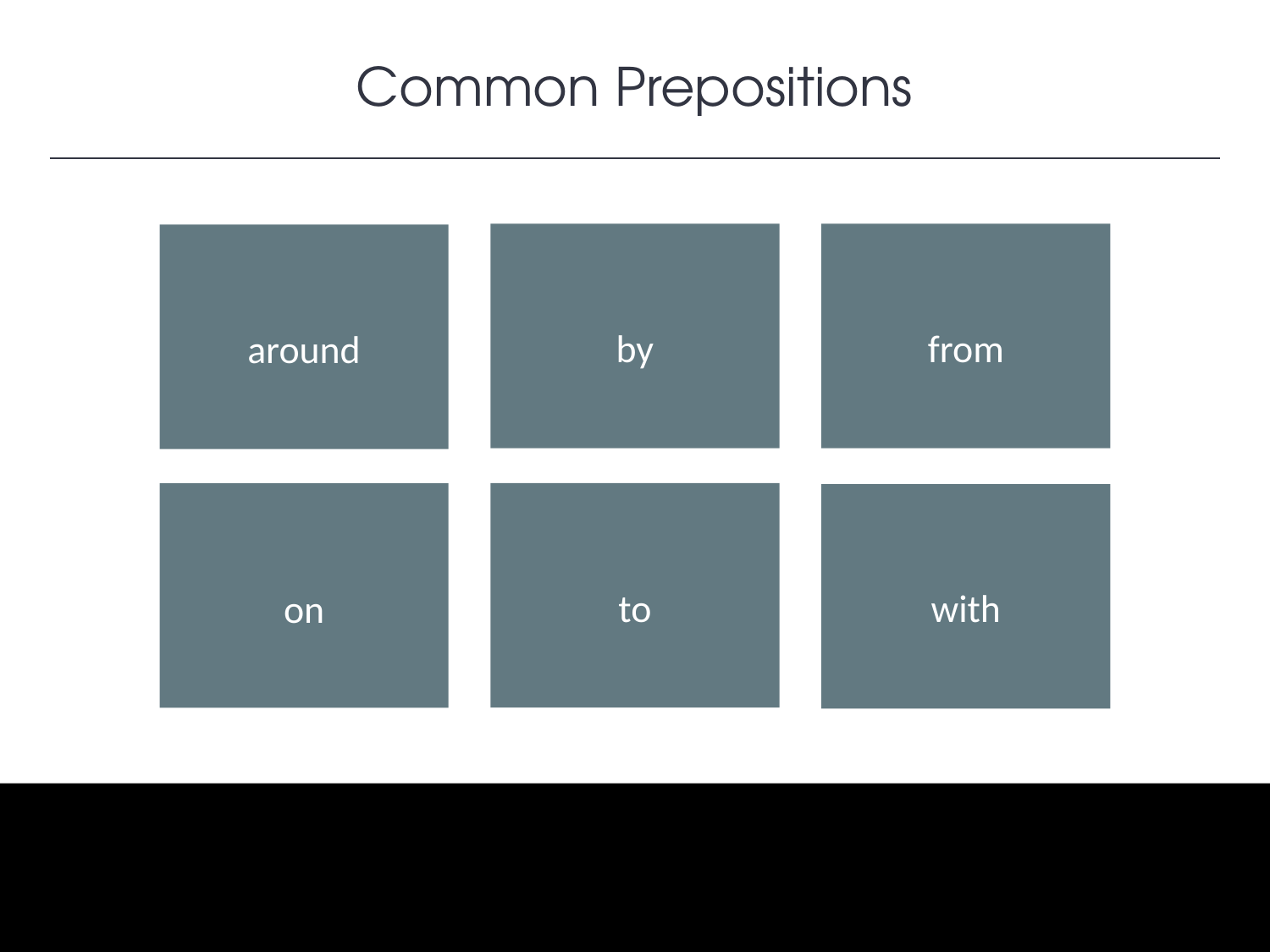

Common Prepositions
HAWKES LEARNING

by

from

around

to

on

with